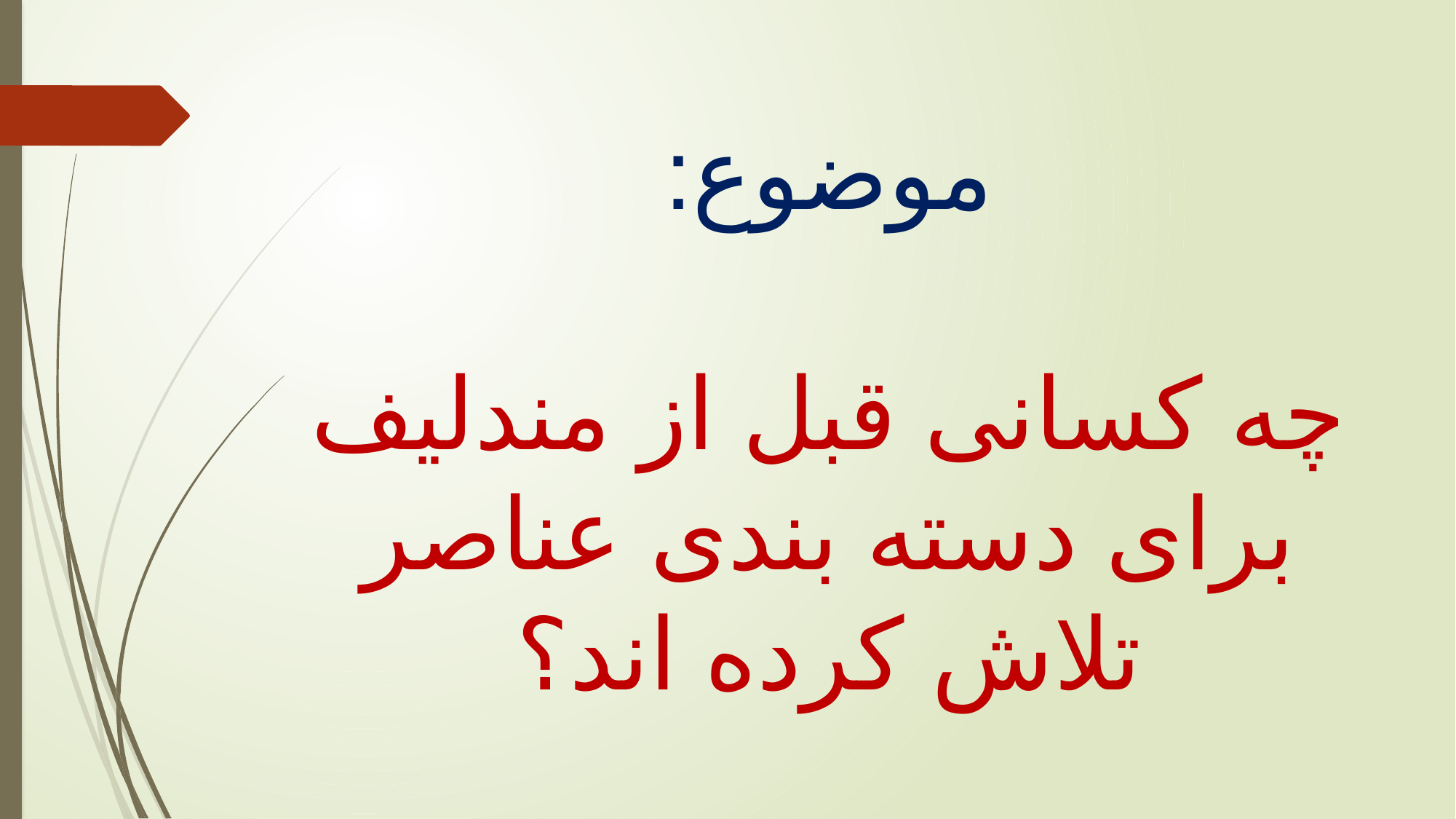

# موضوع: چه کسانی قبل از مندلیف برای دسته بندی عناصر تلاش کرده اند؟